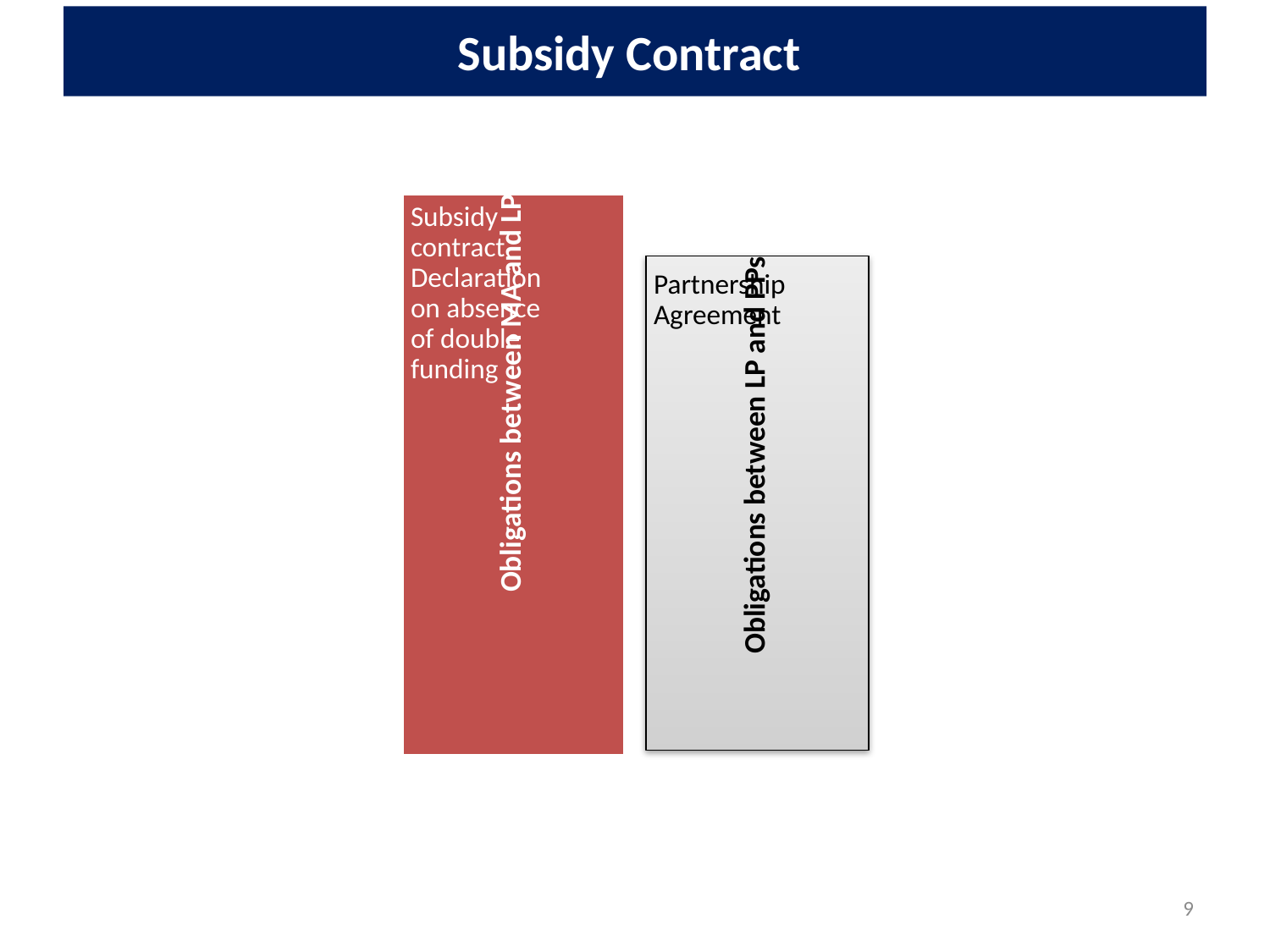

# Subsidy Contract
Obligations between MA and LP
Subsidy contract
Declaration on absence of double funding
Obligations between LP and PPs
Partnership Agreement
9